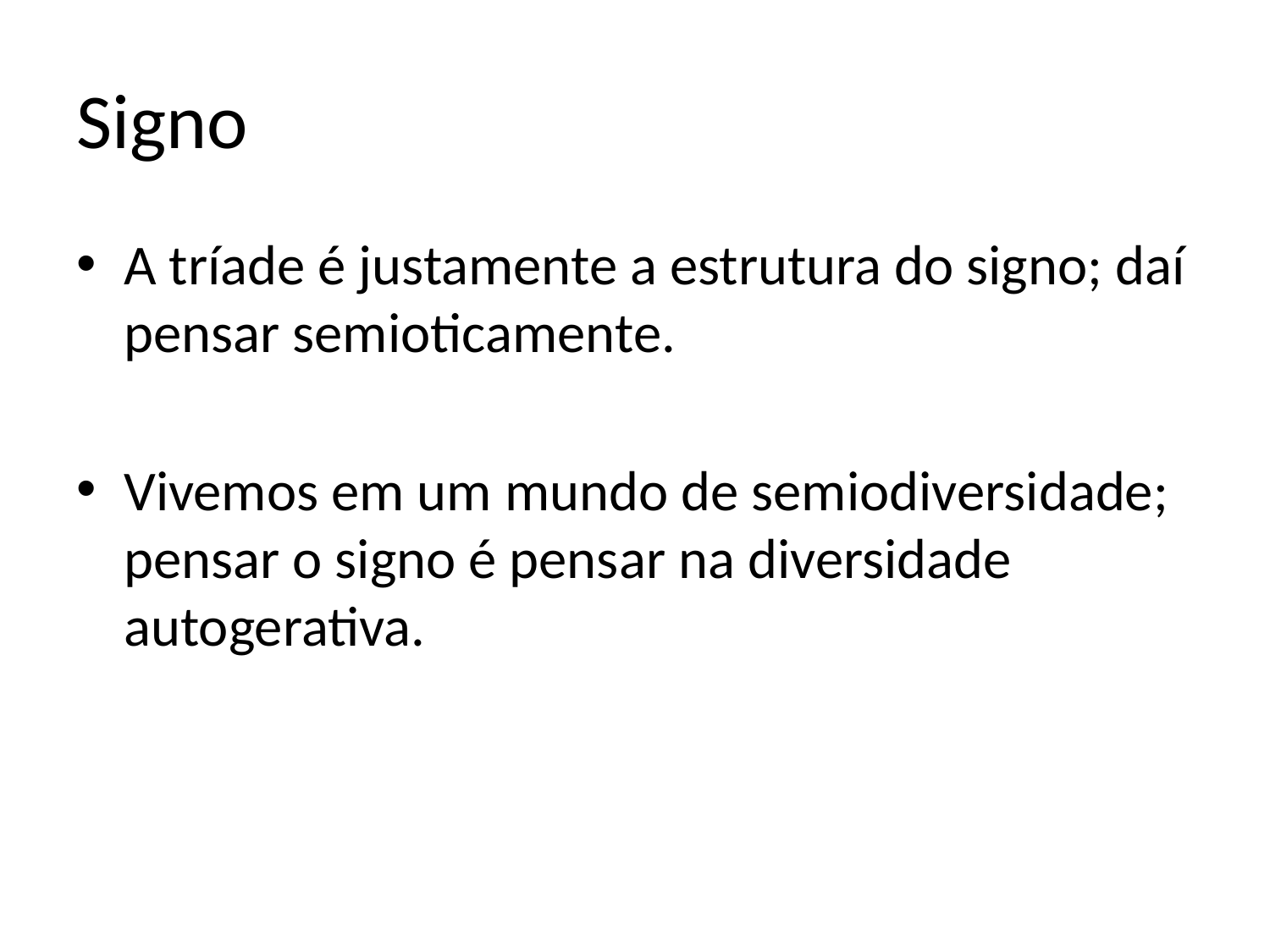

# Signo
A tríade é justamente a estrutura do signo; daí pensar semioticamente.

Vivemos em um mundo de semiodiversidade; pensar o signo é pensar na diversidade autogerativa.